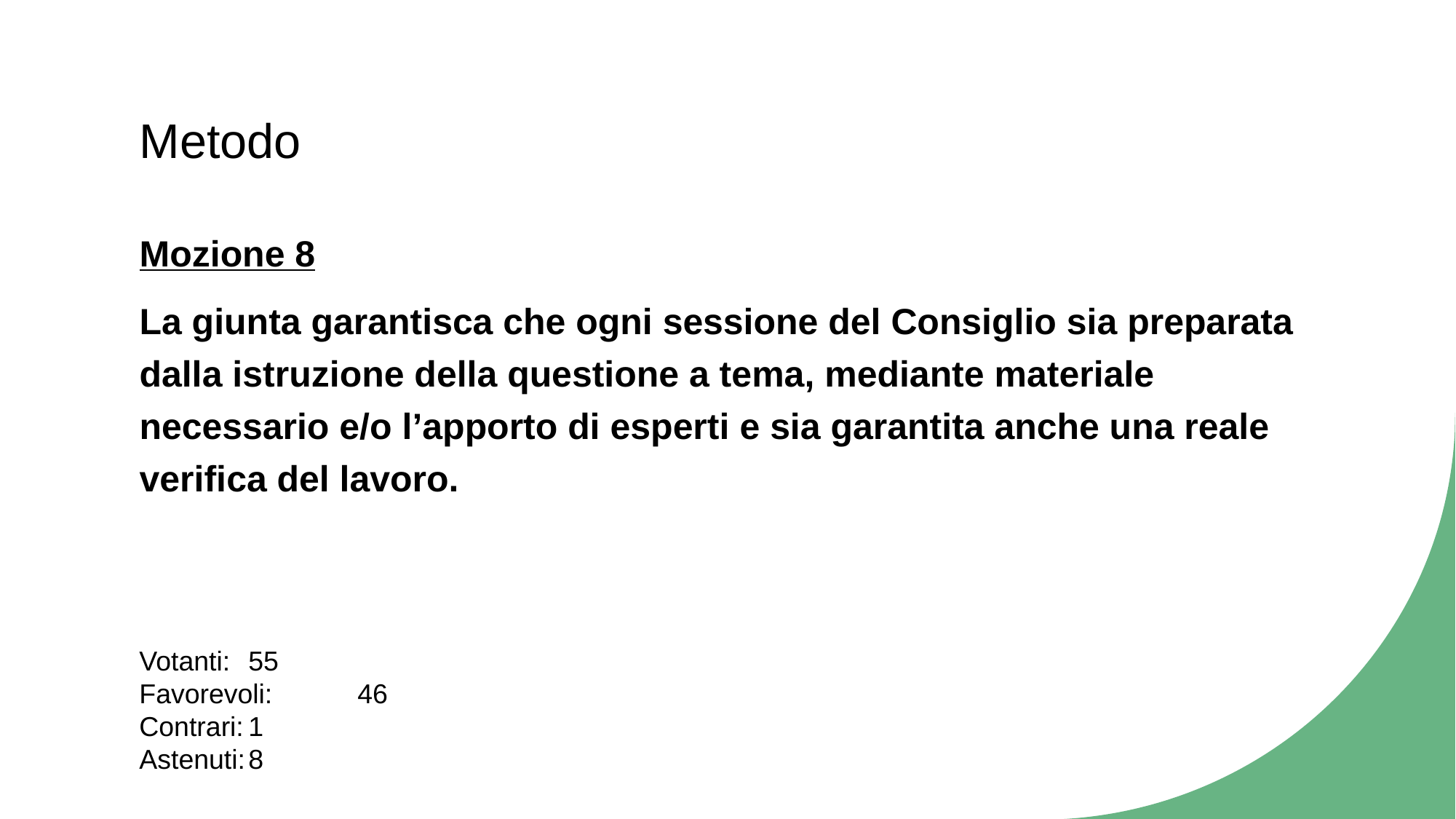

# Metodo
Mozione 8
La giunta garantisca che ogni sessione del Consiglio sia preparata dalla istruzione della questione a tema, mediante materiale necessario e/o l’apporto di esperti e sia garantita anche una reale verifica del lavoro.
Votanti:	55
Favorevoli:	46
Contrari:	1
Astenuti:	8